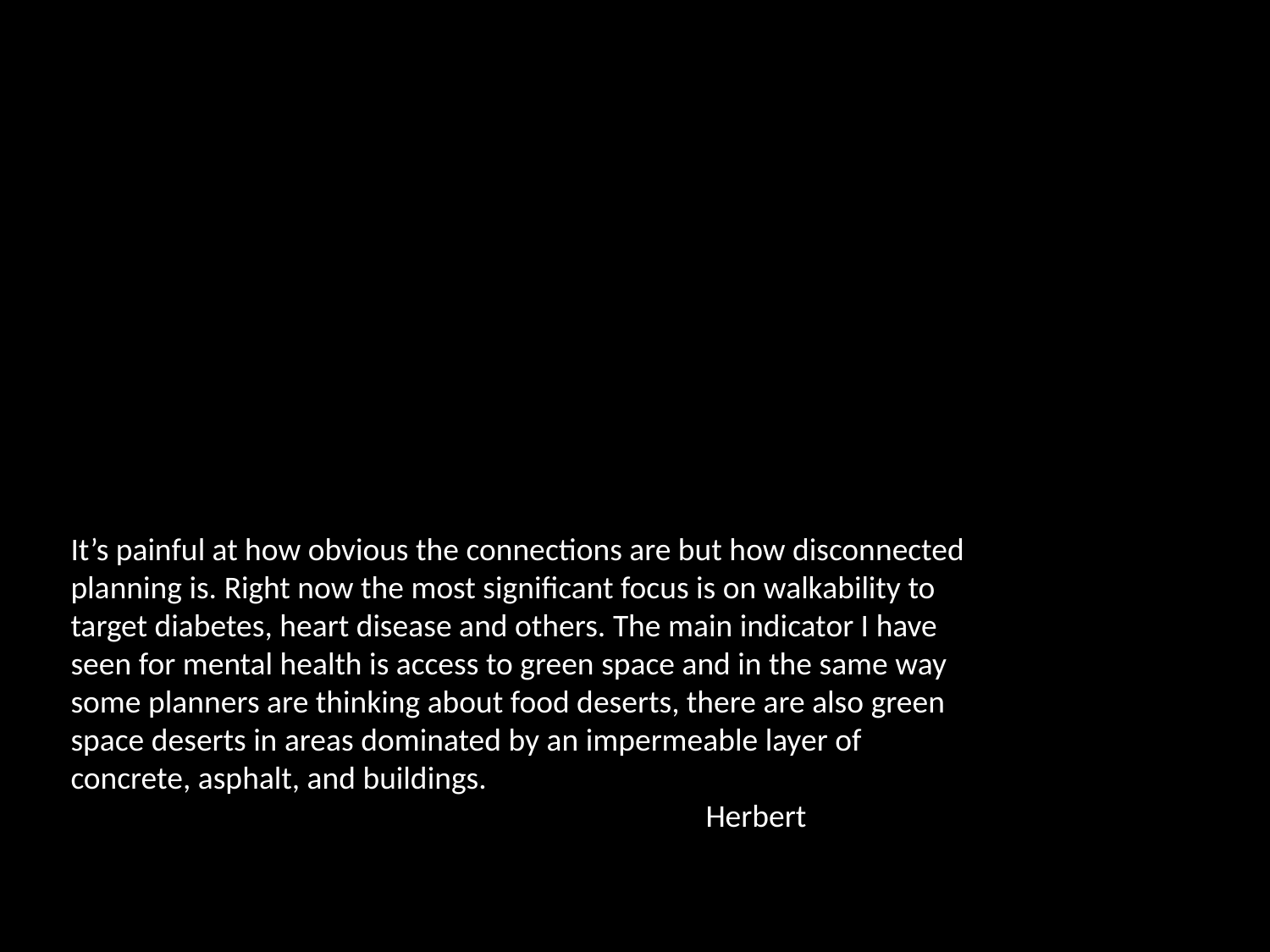

It’s painful at how obvious the connections are but how disconnected planning is. Right now the most significant focus is on walkability to target diabetes, heart disease and others. The main indicator I have seen for mental health is access to green space and in the same way some planners are thinking about food deserts, there are also green space deserts in areas dominated by an impermeable layer of concrete, asphalt, and buildings.
					Herbert